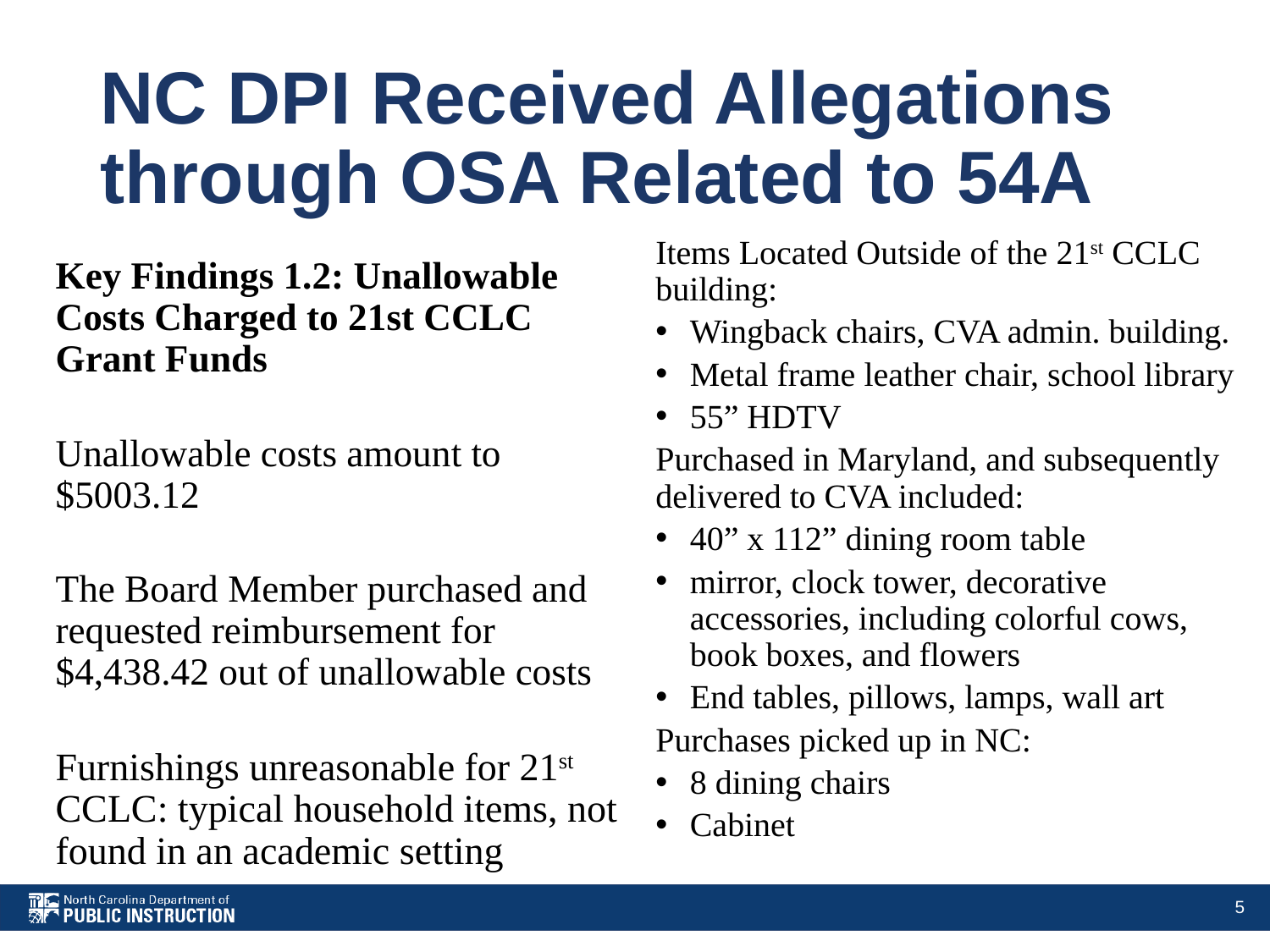

# NC DPI Received Allegations through OSA Related to 54A
Items Located Outside of the 21st CCLC building:
Wingback chairs, CVA admin. building.
Metal frame leather chair, school library
55” HDTV
Purchased in Maryland, and subsequently delivered to CVA included:
40” x 112” dining room table
mirror, clock tower, decorative accessories, including colorful cows, book boxes, and flowers
End tables, pillows, lamps, wall art
Purchases picked up in NC:
8 dining chairs
Cabinet

Key Findings 1.2: Unallowable Costs Charged to 21st CCLC Grant Funds

Unallowable costs amount to $5003.12

The Board Member purchased and requested reimbursement for $4,438.42 out of unallowable costs

Furnishings unreasonable for 21st CCLC: typical household items, not found in an academic setting

5